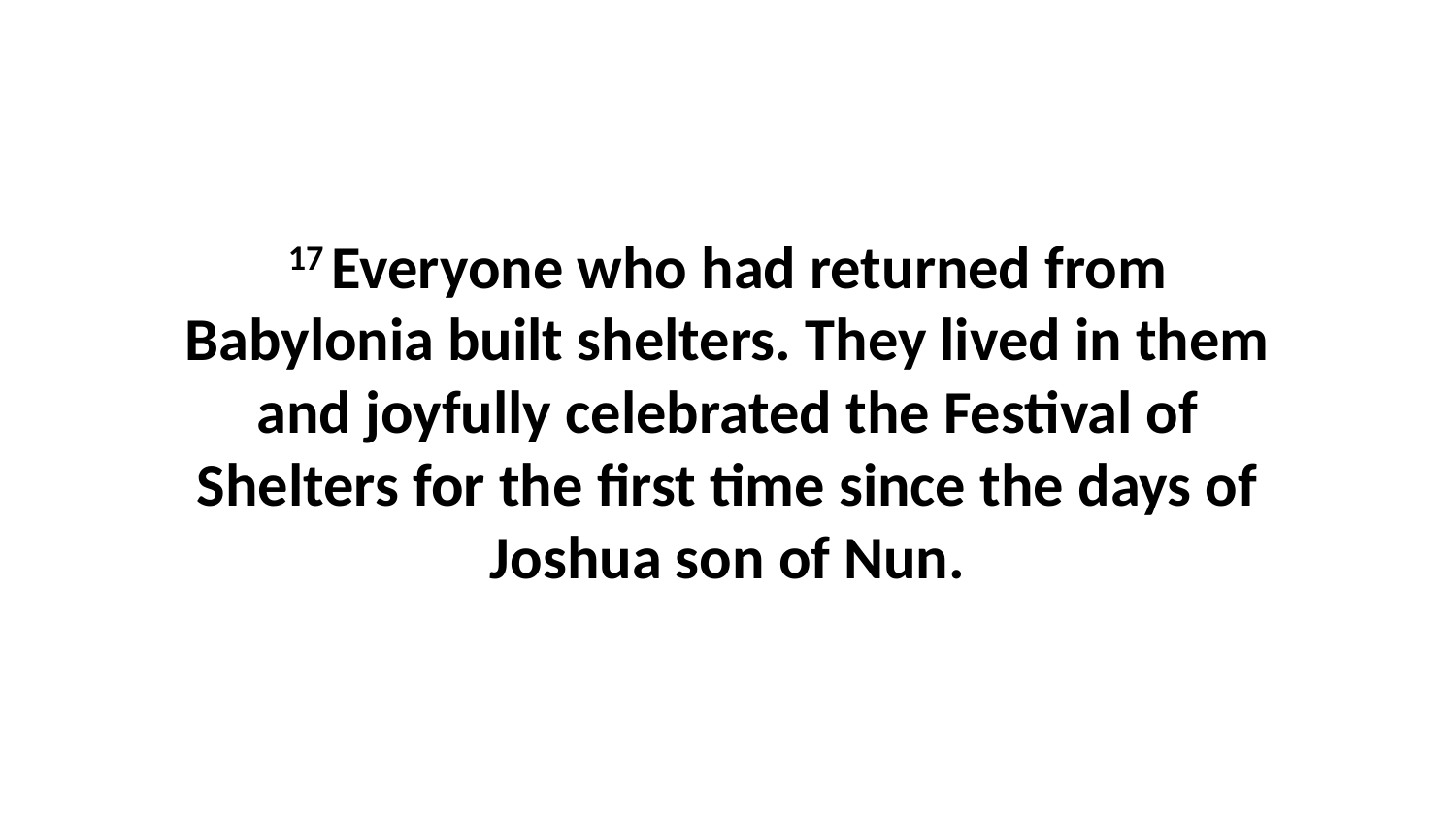

17 Everyone who had returned from Babylonia built shelters. They lived in them and joyfully celebrated the Festival of Shelters for the first time since the days of Joshua son of Nun.